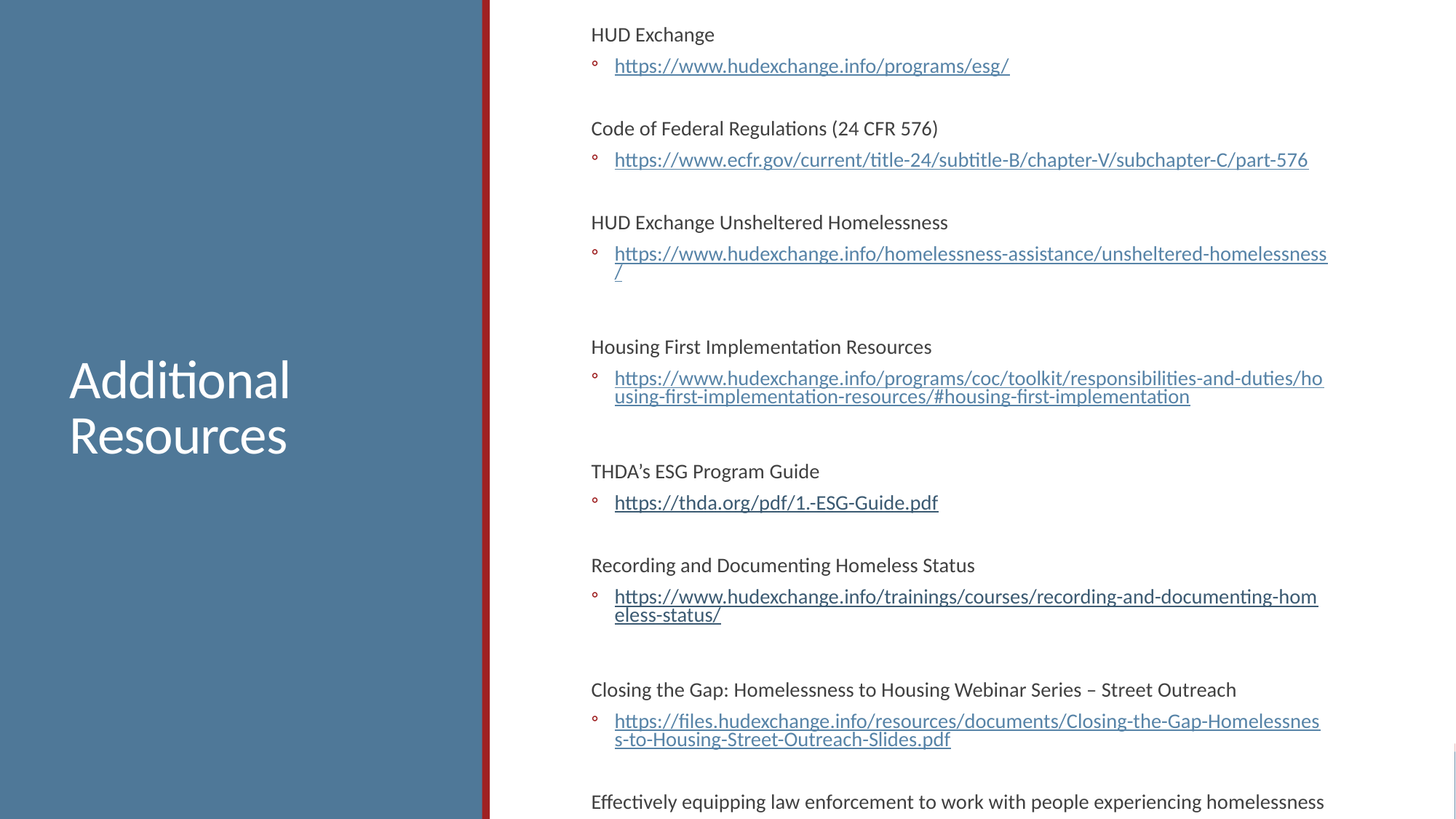

HUD Exchange
https://www.hudexchange.info/programs/esg/

Code of Federal Regulations (24 CFR 576)
https://www.ecfr.gov/current/title-24/subtitle-B/chapter-V/subchapter-C/part-576

HUD Exchange Unsheltered Homelessness
https://www.hudexchange.info/homelessness-assistance/unsheltered-homelessness/

Housing First Implementation Resources
https://www.hudexchange.info/programs/coc/toolkit/responsibilities-and-duties/housing-first-implementation-resources/#housing-first-implementation

THDA’s ESG Program Guide
https://thda.org/pdf/1.-ESG-Guide.pdf

Recording and Documenting Homeless Status
https://www.hudexchange.info/trainings/courses/recording-and-documenting-homeless-status/

Closing the Gap: Homelessness to Housing Webinar Series – Street Outreach
https://files.hudexchange.info/resources/documents/Closing-the-Gap-Homelessness-to-Housing-Street-Outreach-Slides.pdf

Effectively equipping law enforcement to work with people experiencing homelessness
https://bja.ojp.gov/program/pmhc/responding-homelessness

# Additional Resources